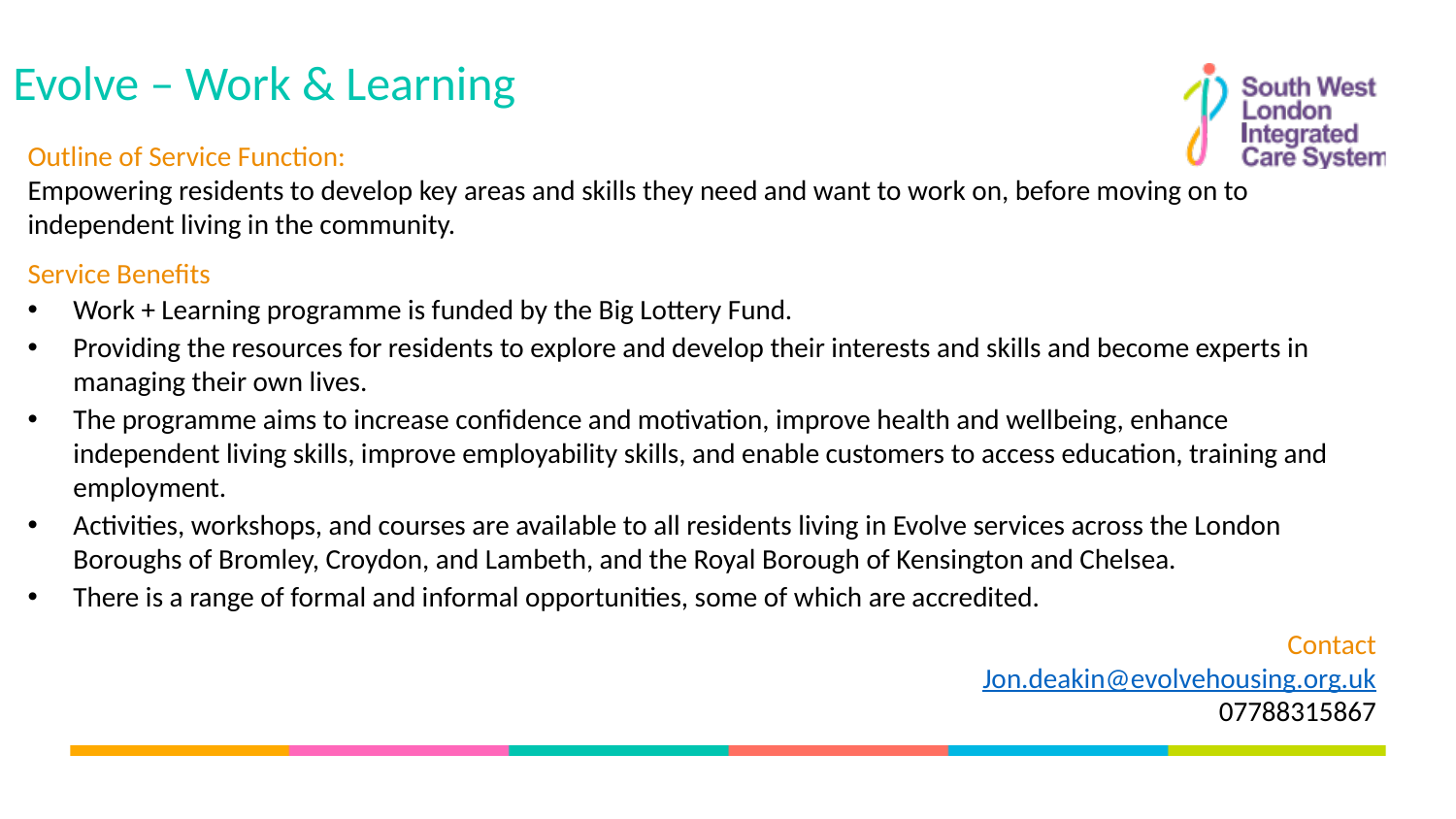

Evolve – Work & Learning
Outline of Service Function:
Empowering residents to develop key areas and skills they need and want to work on, before moving on to independent living in the community.
Service Benefits
Work + Learning programme is funded by the Big Lottery Fund.
Providing the resources for residents to explore and develop their interests and skills and become experts in managing their own lives.
The programme aims to increase confidence and motivation, improve health and wellbeing, enhance independent living skills, improve employability skills, and enable customers to access education, training and employment.
Activities, workshops, and courses are available to all residents living in Evolve services across the London Boroughs of Bromley, Croydon, and Lambeth, and the Royal Borough of Kensington and Chelsea.
There is a range of formal and informal opportunities, some of which are accredited.
Contact
Jon.deakin@evolvehousing.org.uk
07788315867